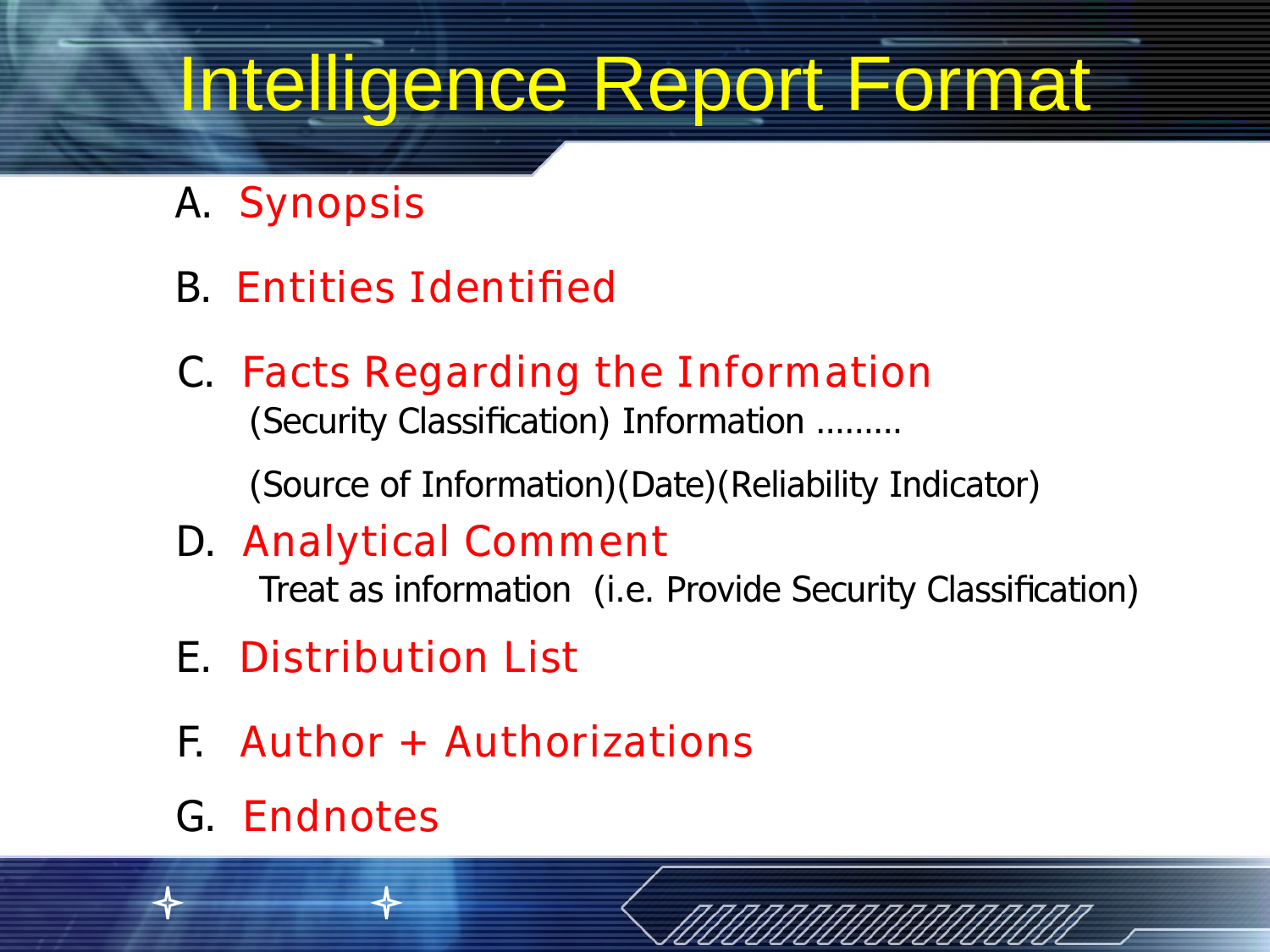

Intelligence Report Format
A.  Synopsis
B.  Entities Identified
C.  Facts Regarding the Information
(Security Classification) Information ………
(Source of Information)(Date)(Reliability Indicator)
D.  Analytical Comment
Treat as information  (i.e. Provide Security Classification)
E.  Distribution List
F.   Author + Authorizations
G.  Endnotes